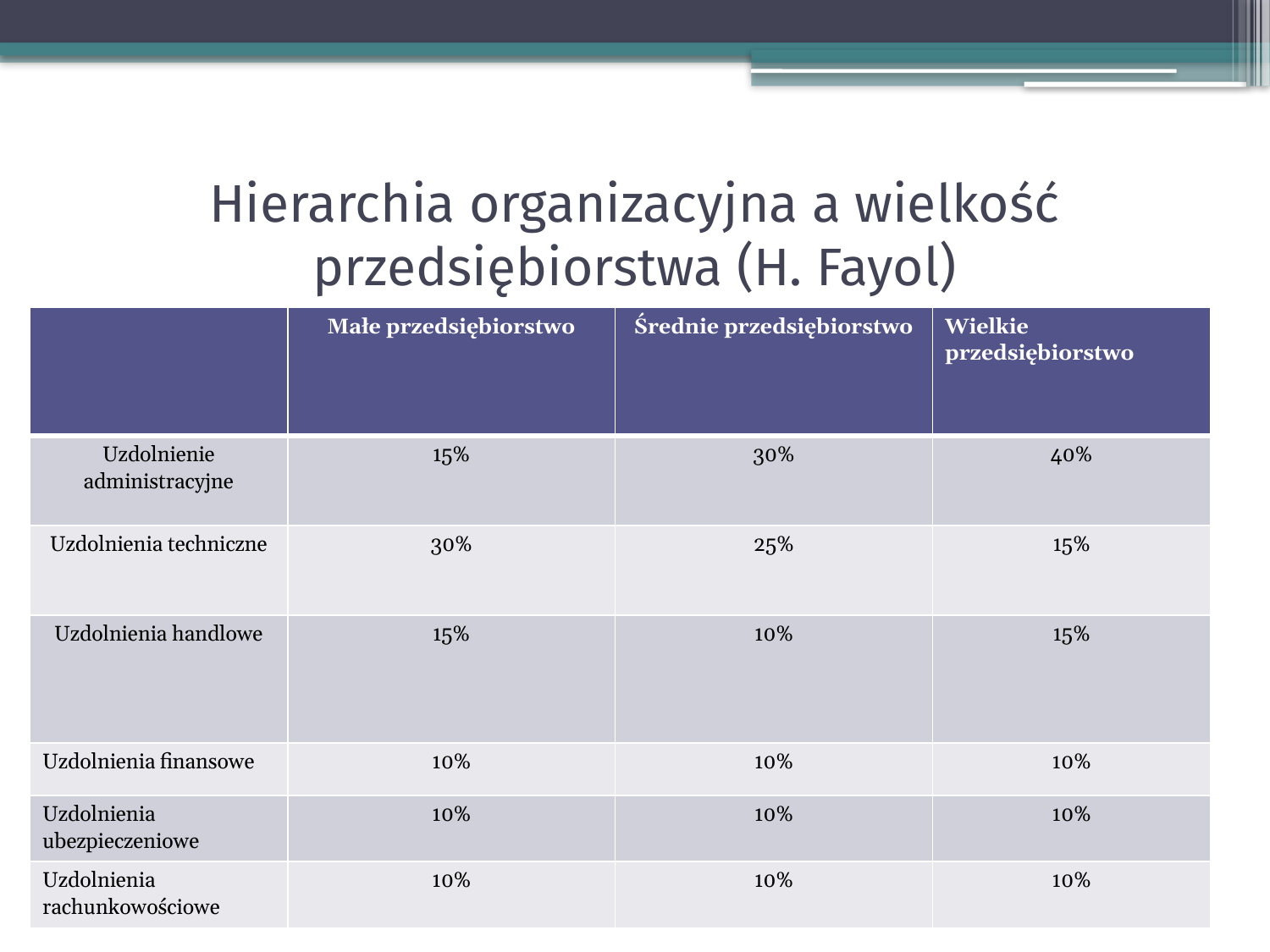

# Hierarchia organizacyjna a wielkość przedsiębiorstwa (H. Fayol)
|  | Małe przedsiębiorstwo | Średnie przedsiębiorstwo | Wielkie przedsiębiorstwo |
| --- | --- | --- | --- |
| Uzdolnienie administracyjne | 15% | 30% | 40% |
| Uzdolnienia techniczne | 30% | 25% | 15% |
| Uzdolnienia handlowe | 15% | 10% | 15% |
| Uzdolnienia finansowe | 10% | 10% | 10% |
| Uzdolnienia ubezpieczeniowe | 10% | 10% | 10% |
| Uzdolnienia rachunkowościowe | 10% | 10% | 10% |